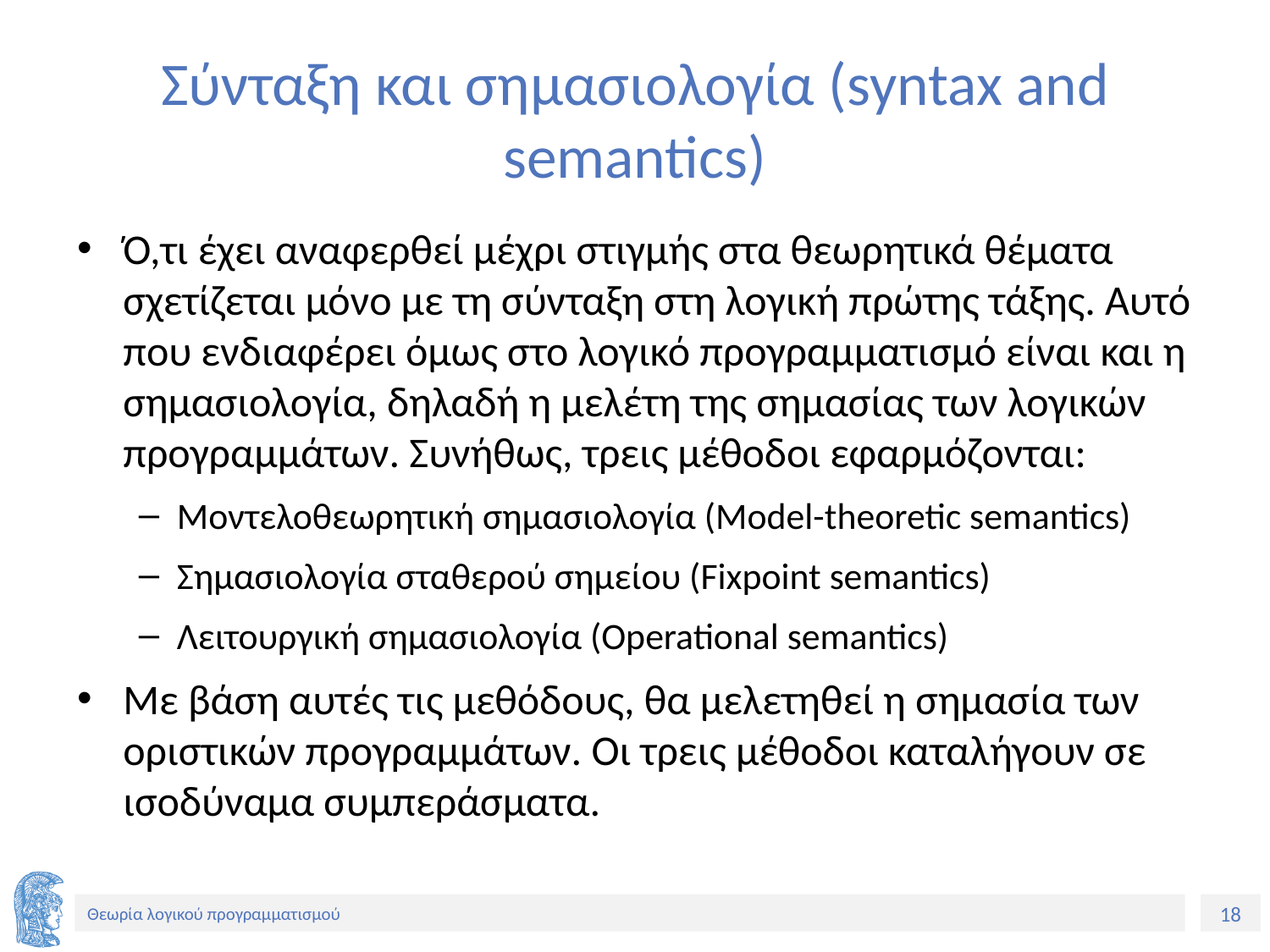

# Σύνταξη και σημασιολογία (syntax and semantics)
Ό,τι έχει αναφερθεί μέχρι στιγμής στα θεωρητικά θέματα σχετίζεται μόνο με τη σύνταξη στη λογική πρώτης τάξης. Αυτό που ενδιαφέρει όμως στο λογικό προγραμματισμό είναι και η σημασιολογία, δηλαδή η μελέτη της σημασίας των λογικών προγραμμάτων. Συνήθως, τρεις μέθοδοι εφαρμόζονται:
Μοντελοθεωρητική σημασιολογία (Model-theoretic semantics)
Σημασιολογία σταθερού σημείου (Fixpoint semantics)
Λειτουργική σημασιολογία (Operational semantics)
Με βάση αυτές τις μεθόδους, θα μελετηθεί η σημασία των οριστικών προγραμμάτων. Οι τρεις μέθοδοι καταλήγουν σε ισοδύναμα συμπεράσματα.